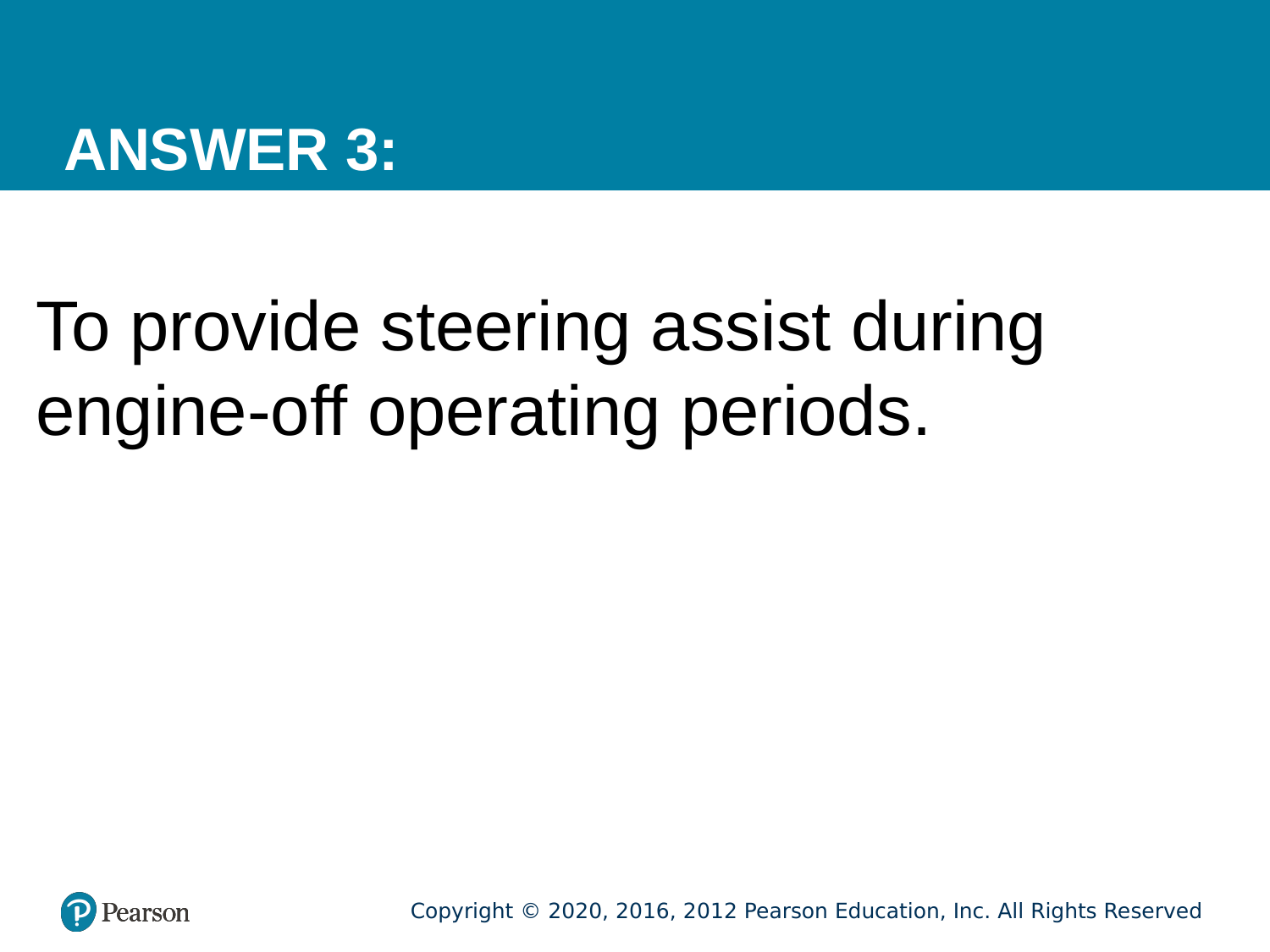

# ANSWER 3:
To provide steering assist during engine-off operating periods.